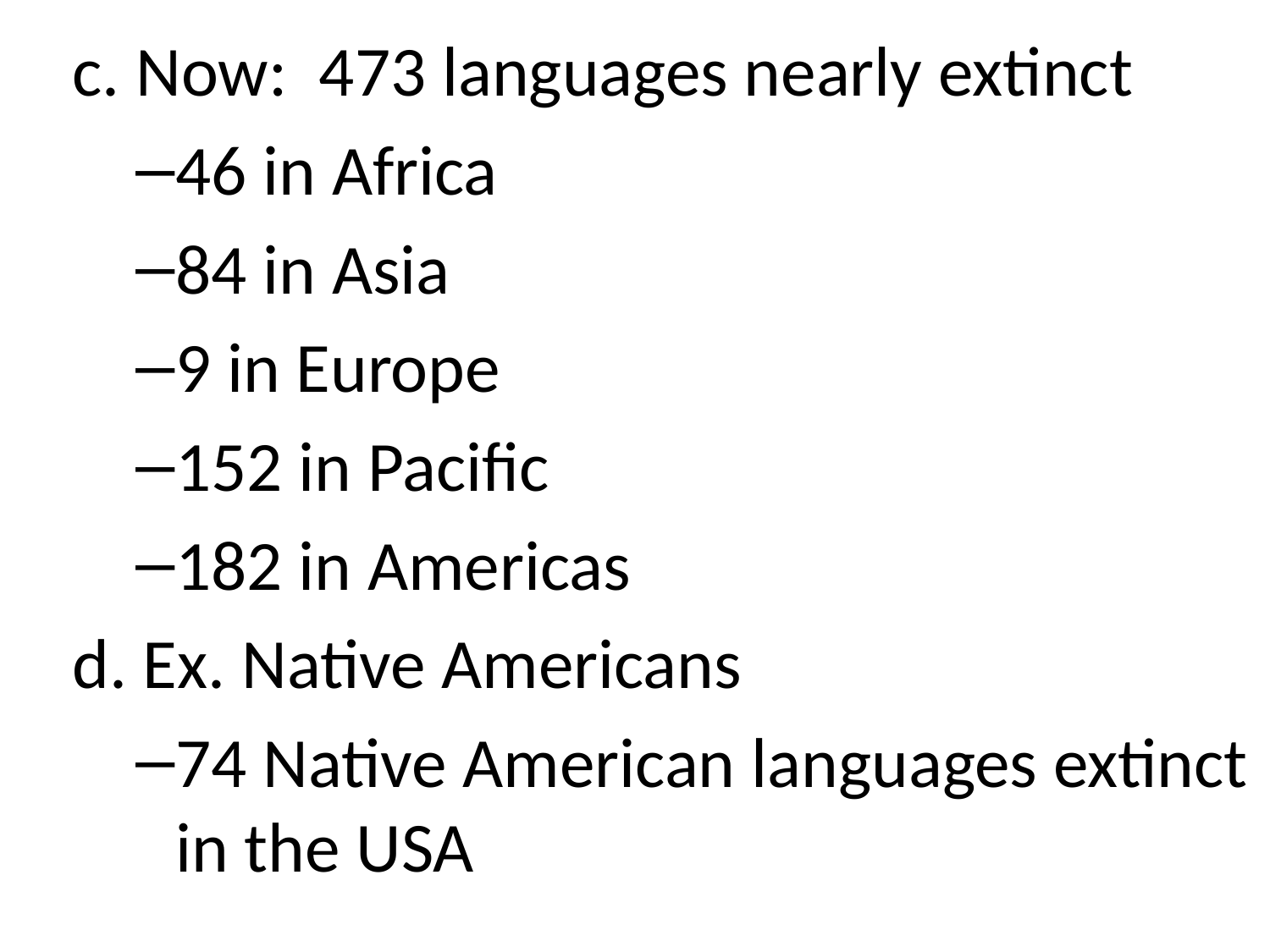

c. Now:  473 languages nearly extinct
46 in Africa
84 in Asia
9 in Europe
152 in Pacific
182 in Americas
d. Ex. Native Americans
74 Native American languages extinct in the USA